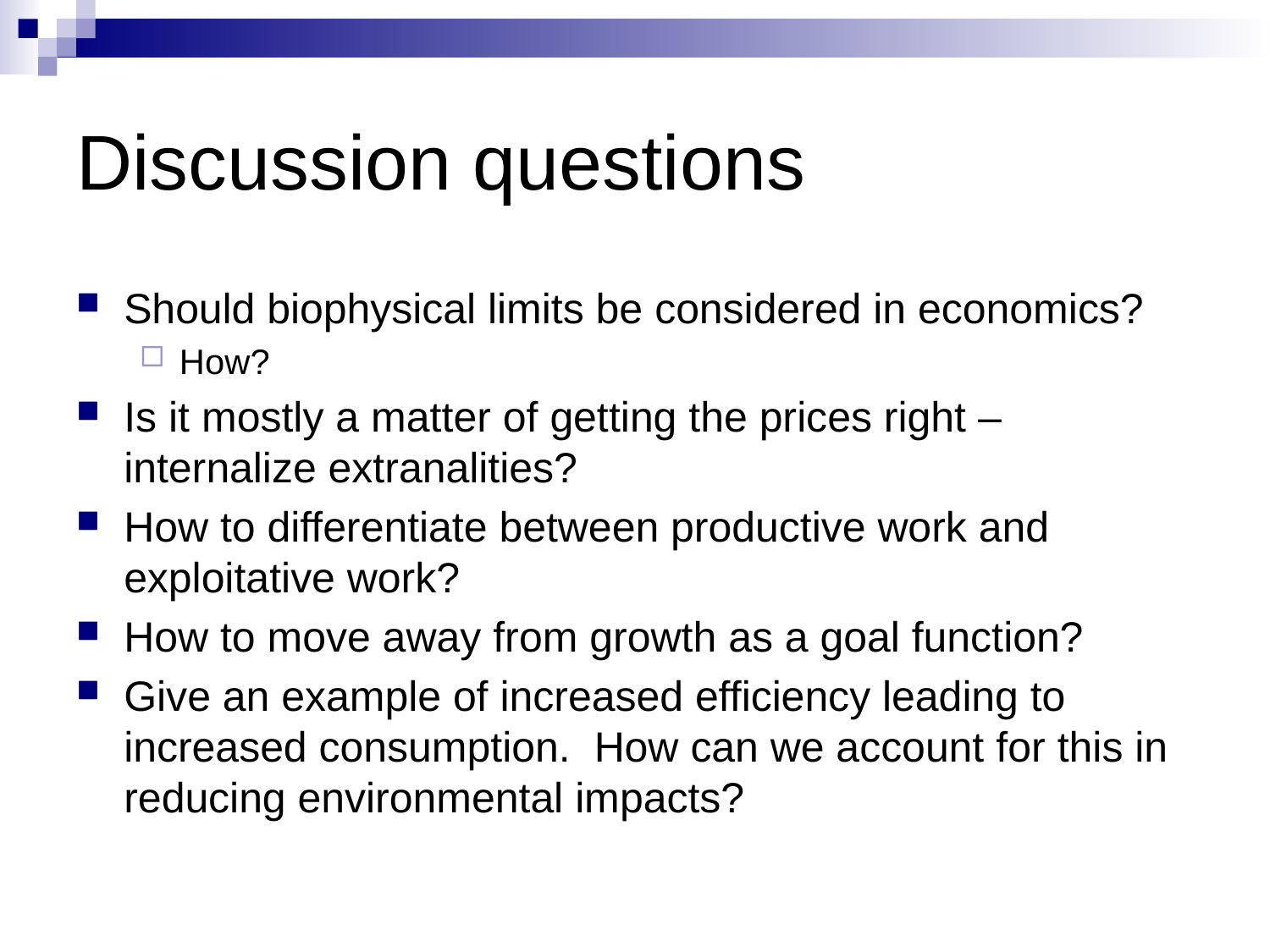

# Discussion questions
Should biophysical limits be considered in economics?
How?
Is it mostly a matter of getting the prices right – internalize extranalities?
How to differentiate between productive work and exploitative work?
How to move away from growth as a goal function?
Give an example of increased efficiency leading to increased consumption.  How can we account for this in reducing environmental impacts?